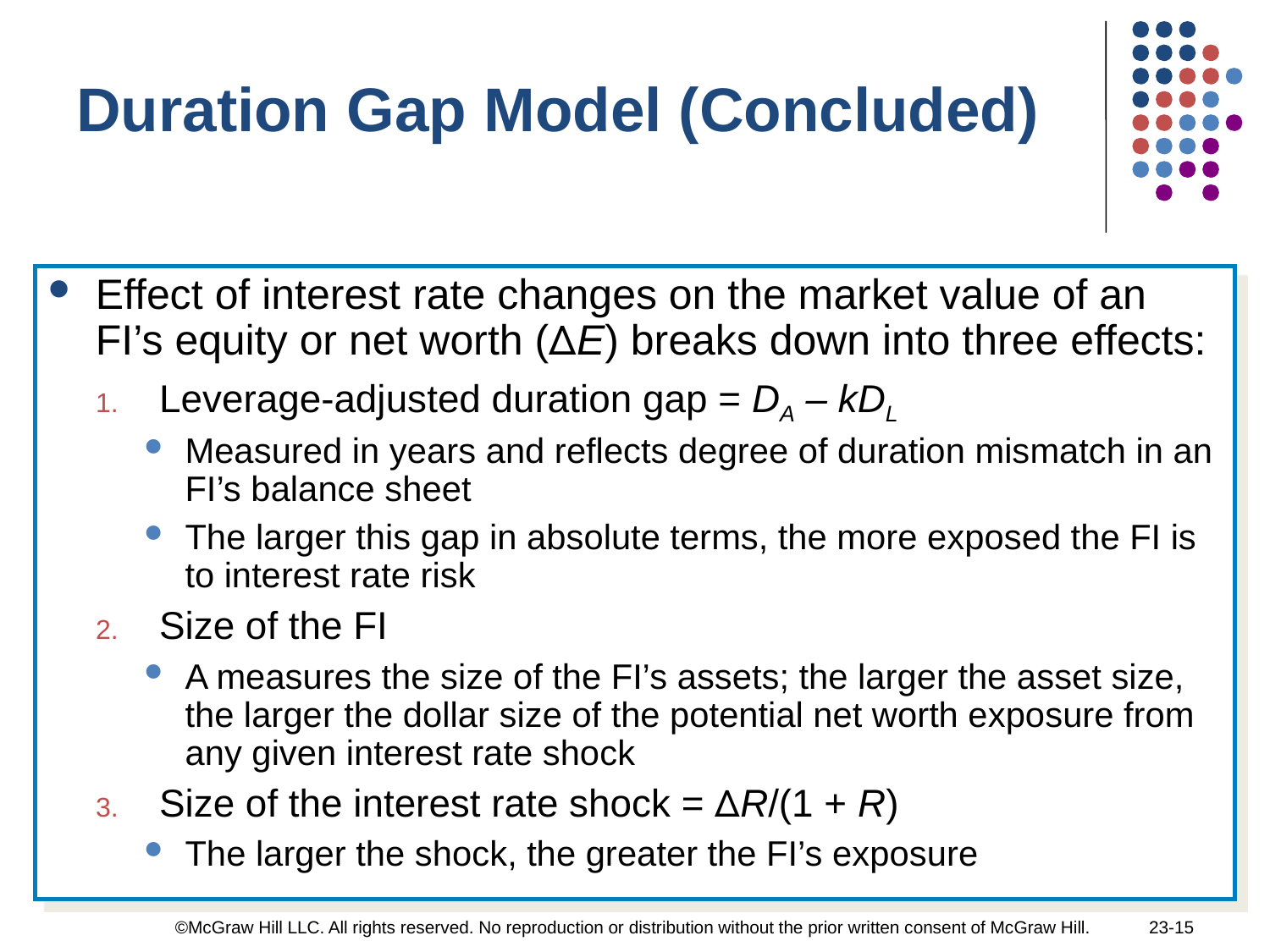

Duration Gap Model (Concluded)
Effect of interest rate changes on the market value of an FI’s equity or net worth (∆E) breaks down into three effects:
Leverage-adjusted duration gap = DA – kDL
Measured in years and reflects degree of duration mismatch in an FI’s balance sheet
The larger this gap in absolute terms, the more exposed the FI is to interest rate risk
Size of the FI
A measures the size of the FI’s assets; the larger the asset size, the larger the dollar size of the potential net worth exposure from any given interest rate shock
Size of the interest rate shock = ∆R/(1 + R)
The larger the shock, the greater the FI’s exposure

©McGraw Hill LLC. All rights reserved. No reproduction or distribution without the prior written consent of McGraw Hill.
23-15